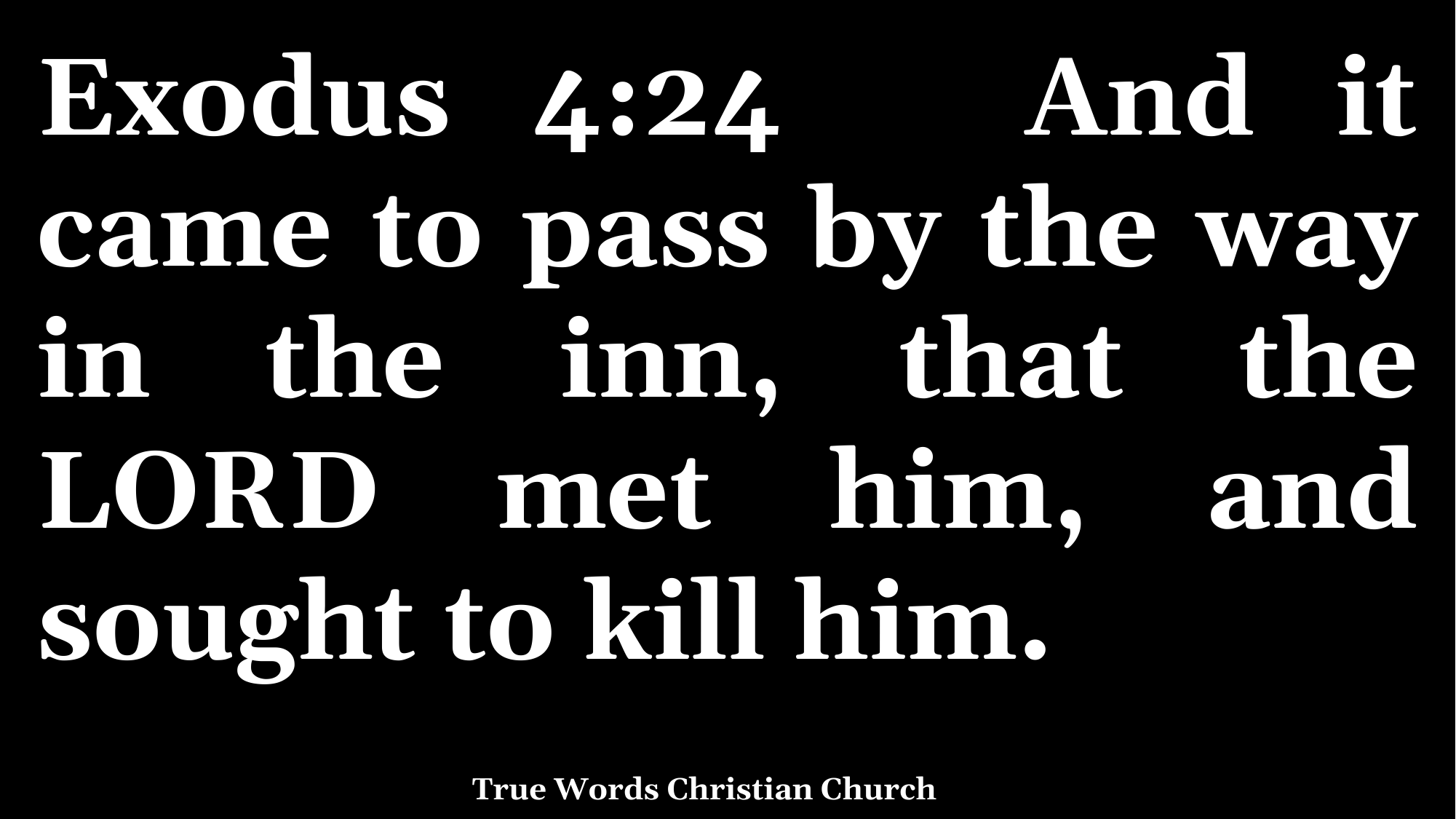

Exodus 4:24   And it came to pass by the way in the inn, that the LORD met him, and sought to kill him.
True Words Christian Church